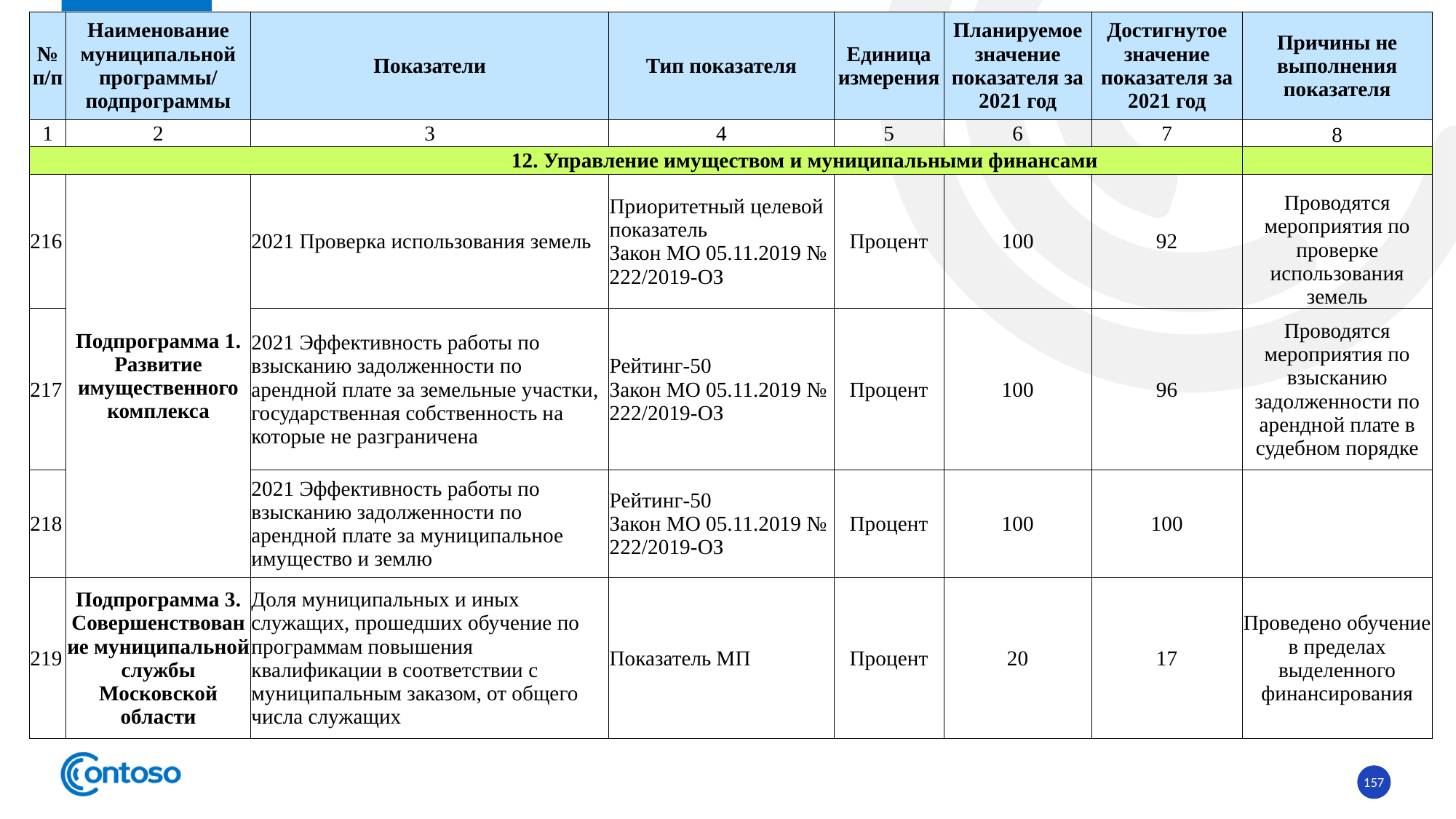

| № п/п | Наименование муниципальной программы/ подпрограммы | Показатели | Тип показателя | Единица измерения | Планируемое значение показателя за 2021 год | Достигнутое значение показателя за 2021 год | Причины не выполнения показателя |
| --- | --- | --- | --- | --- | --- | --- | --- |
| 1 | 2 | 3 | 4 | 5 | 6 | 7 | 8 |
| 12. Управление имуществом и муниципальными финансами |  |  |  |  |  |  |  |
| 216 | Подпрограмма 1. Развитие имущественного комплекса | 2021 Проверка использования земель | Приоритетный целевой показатель Закон МО 05.11.2019 № 222/2019-ОЗ | Процент | 100 | 92 | Проводятся мероприятия по проверке использования земель |
| 217 |  | 2021 Эффективность работы по взысканию задолженности по арендной плате за земельные участки, государственная собственность на которые не разграничена | Рейтинг-50 Закон МО 05.11.2019 № 222/2019-ОЗ | Процент | 100 | 96 | Проводятся мероприятия по взысканию задолженности по арендной плате в судебном порядке |
| 218 |  | 2021 Эффективность работы по взысканию задолженности по арендной плате за муниципальное имущество и землю | Рейтинг-50 Закон МО 05.11.2019 № 222/2019-ОЗ | Процент | 100 | 100 |  |
| 219 | Подпрограмма 3. Совершенствование муниципальной службы Московской области | Доля муниципальных и иных служащих, прошедших обучение по программам повышения квалификации в соответствии с муниципальным заказом, от общего числа служащих | Показатель МП | Процент | 20 | 17 | Проведено обучение в пределах выделенного финансирования |
157